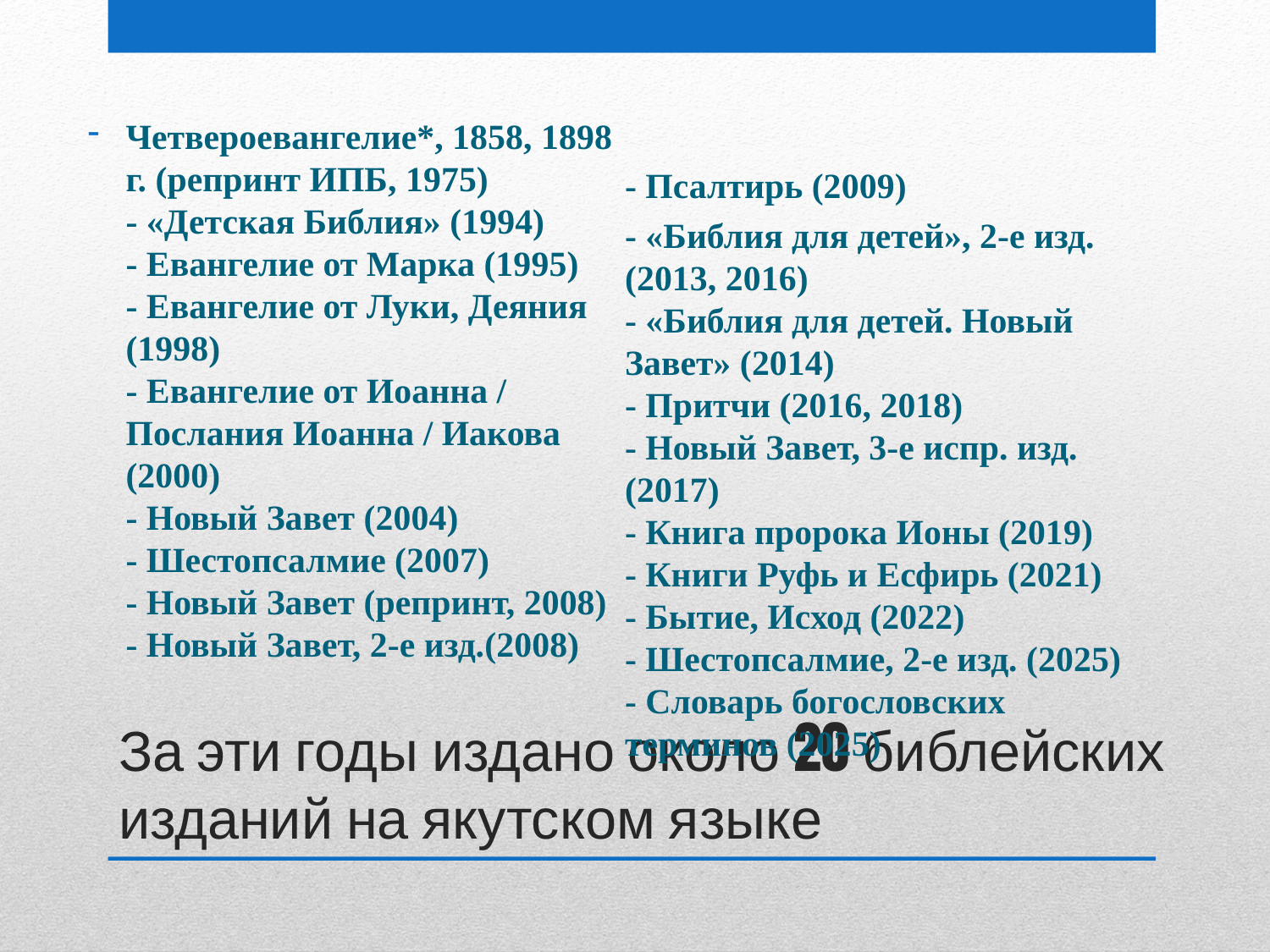

Четвероевангелие*, 1858, 1898 г. (репринт ИПБ, 1975)
- «Детская Библия» (1994)
- Евангелие от Марка (1995)
- Евангелие от Луки, Деяния (1998)
- Евангелие от Иоанна /
Послания Иоанна / Иакова (2000)
- Новый Завет (2004)
- Шестопсалмие (2007)
- Новый Завет (репринт, 2008)
- Новый Завет, 2-е изд.(2008)

- Псалтирь (2009)
- «Библия для детей», 2-е изд. (2013, 2016)
- «Библия для детей. Новый Завет» (2014)
- Притчи (2016, 2018)
- Новый Завет, 3-е испр. изд. (2017)
- Книга пророка Ионы (2019)
- Книги Руфь и Есфирь (2021)
- Бытие, Исход (2022)
- Шестопсалмие, 2-е изд. (2025)
- Словарь богословских терминов (2025)
# За эти годы издано около 20 библейских изданий на якутском языке